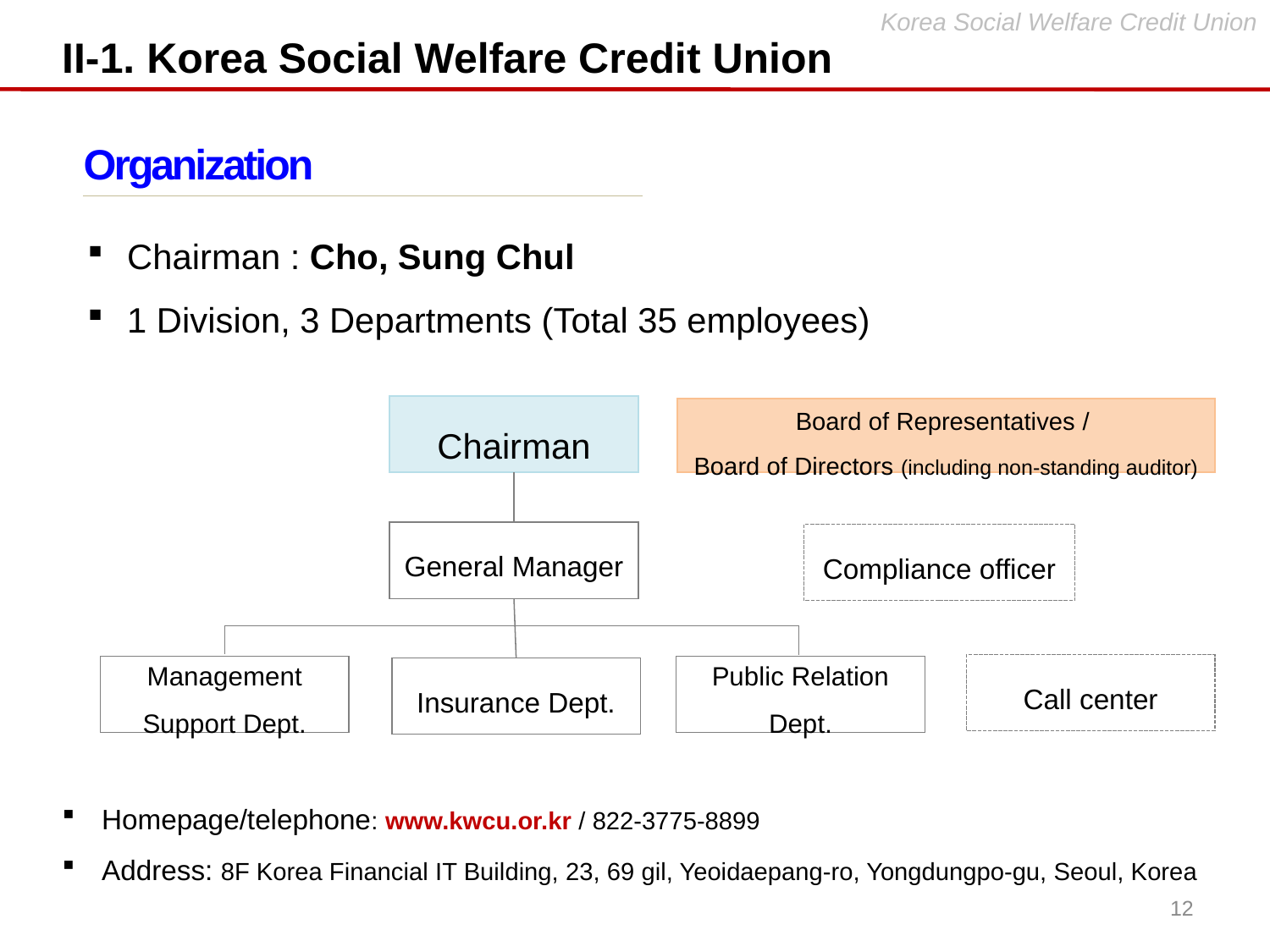

II-1. Korea Social Welfare Credit Union
Korea Social Welfare Credit Union
Organization
Chairman : Cho, Sung Chul
1 Division, 3 Departments (Total 35 employees)
Chairman
Board of Representatives /
Board of Directors (including non-standing auditor)
General Manager
Compliance officer
Call center
Management Support Dept.
Public Relation Dept.
Insurance Dept.
Homepage/telephone: www.kwcu.or.kr / 822-3775-8899
Address: 8F Korea Financial IT Building, 23, 69 gil, Yeoidaepang-ro, Yongdungpo-gu, Seoul, Korea
12